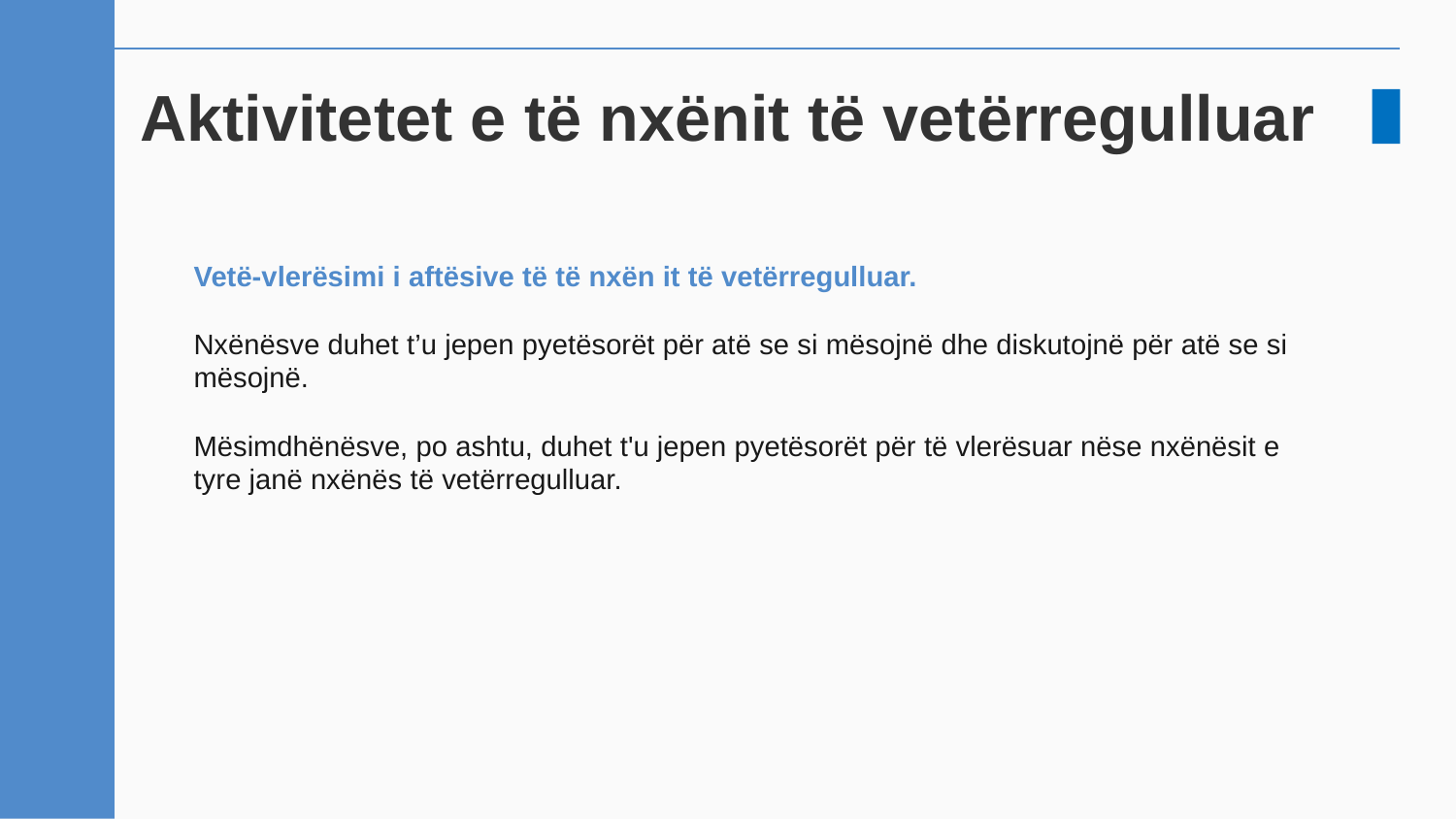

# Aktivitetet e të nxënit të vetërregulluar

Vetë-vlerësimi i aftësive të të nxën it të vetërregulluar.

Nxënësve duhet t’u jepen pyetësorët për atë se si mësojnë dhe diskutojnë për atë se si mësojnë.

Mësimdhënësve, po ashtu, duhet t'u jepen pyetësorët për të vlerësuar nëse nxënësit e tyre janë nxënës të vetërregulluar.